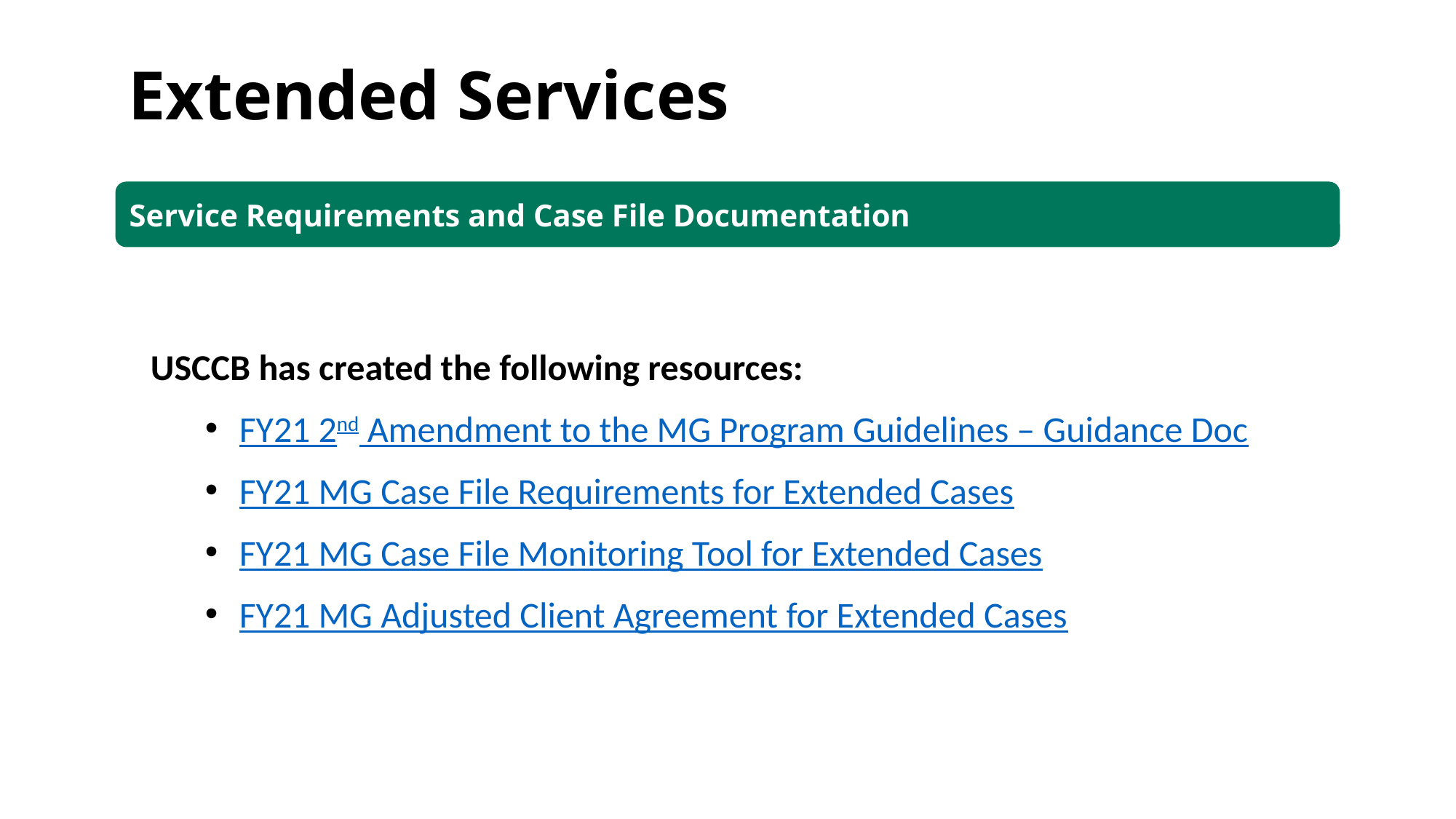

Extended Services
Service Requirements and Case File Documentation
USCCB has created the following resources:
FY21 2nd Amendment to the MG Program Guidelines – Guidance Doc
FY21 MG Case File Requirements for Extended Cases
FY21 MG Case File Monitoring Tool for Extended Cases
FY21 MG Adjusted Client Agreement for Extended Cases